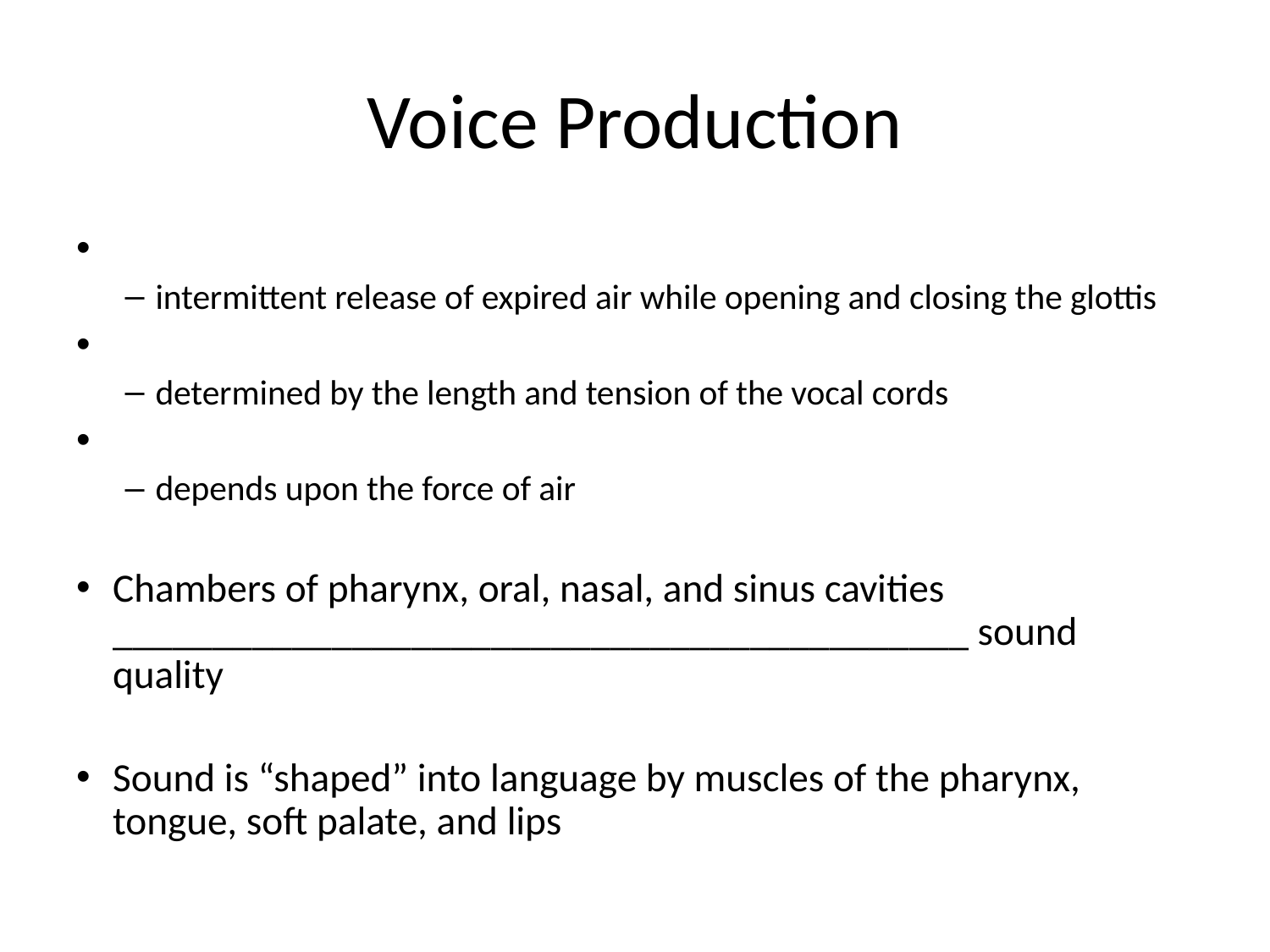

# Voice Production

intermittent release of expired air while opening and closing the glottis

determined by the length and tension of the vocal cords

depends upon the force of air

Chambers of pharynx, oral, nasal, and sinus cavities ___________________________________________ sound quality

Sound is “shaped” into language by muscles of the pharynx, tongue, soft palate, and lips